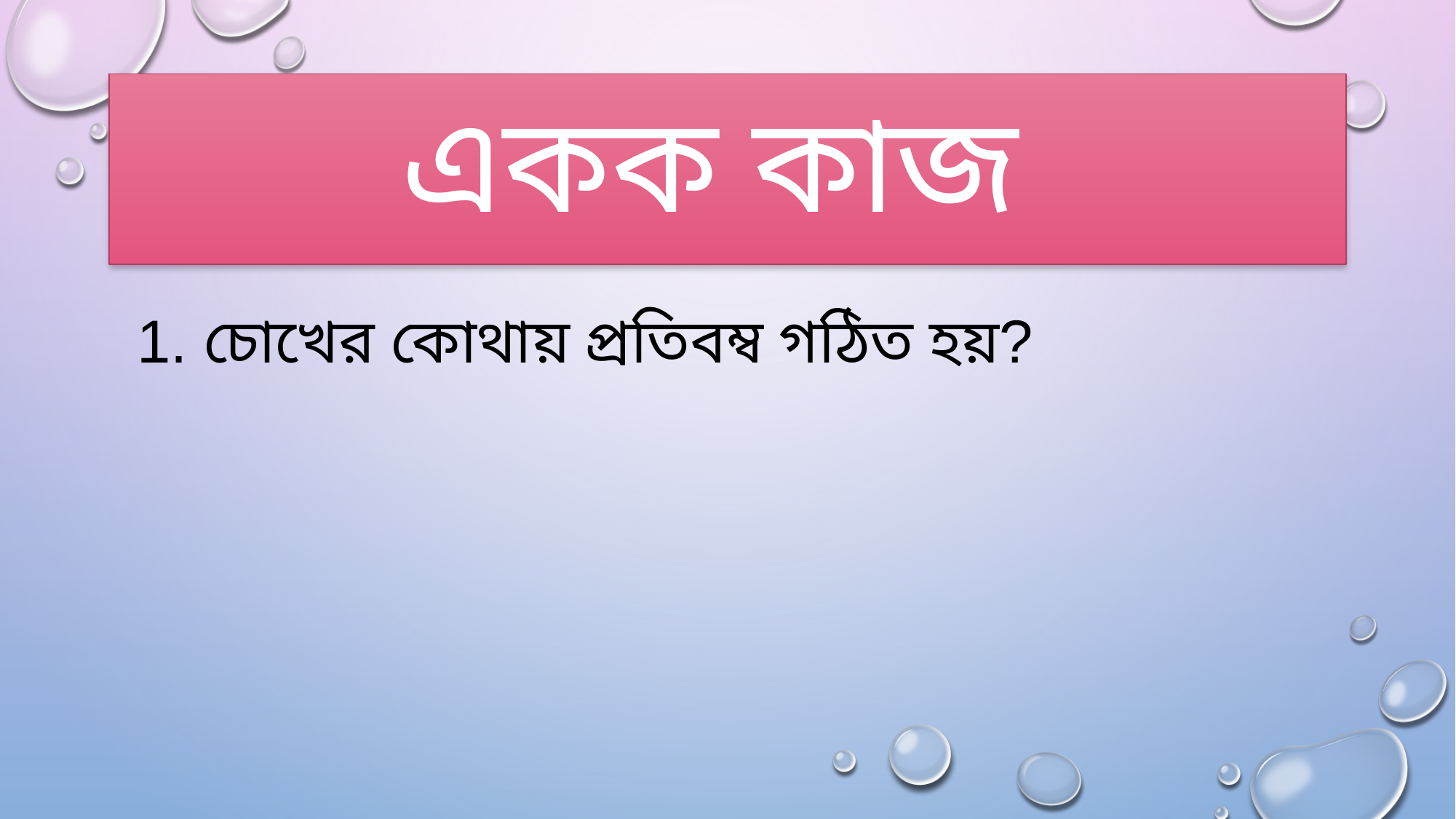

# একক কাজ
 1. চোখের কোথায় প্রতিবম্ব গঠিত হয়?